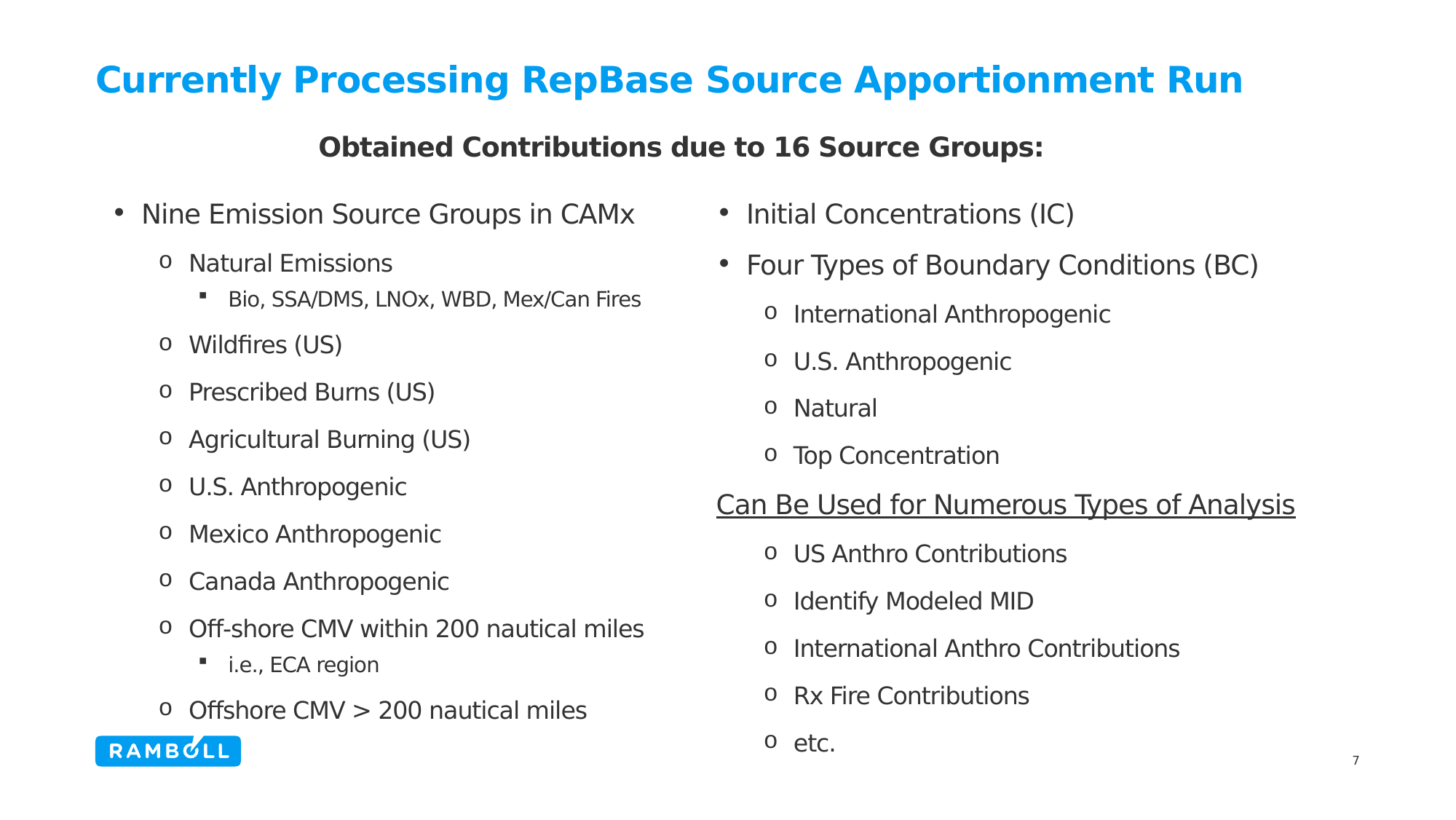

# Currently Processing RepBase Source Apportionment Run
Obtained Contributions due to 16 Source Groups:

Nine Emission Source Groups in CAMx
Natural Emissions
Bio, SSA/DMS, LNOx, WBD, Mex/Can Fires
Wildfires (US)
Prescribed Burns (US)
Agricultural Burning (US)
U.S. Anthropogenic
Mexico Anthropogenic
Canada Anthropogenic
Off-shore CMV within 200 nautical miles
i.e., ECA region
Offshore CMV > 200 nautical miles

Initial Concentrations (IC)
Four Types of Boundary Conditions (BC)
International Anthropogenic
U.S. Anthropogenic
Natural
Top Concentration
Can Be Used for Numerous Types of Analysis
US Anthro Contributions
Identify Modeled MID
International Anthro Contributions
Rx Fire Contributions
etc.

7